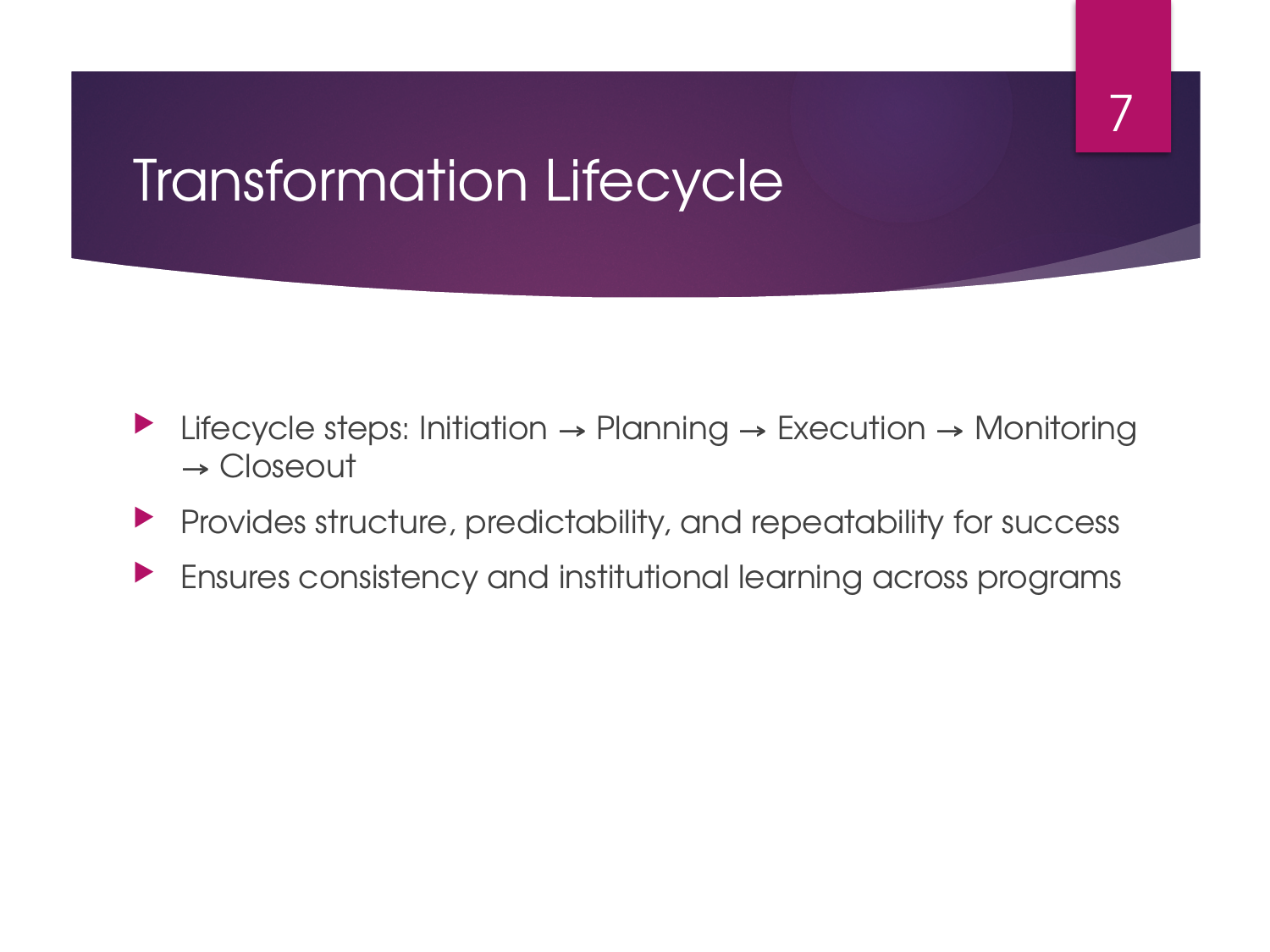

7
# Transformation Lifecycle

Lifecycle steps: Initiation → Planning → Execution → Monitoring → Closeout
Provides structure, predictability, and repeatability for success
Ensures consistency and institutional learning across programs